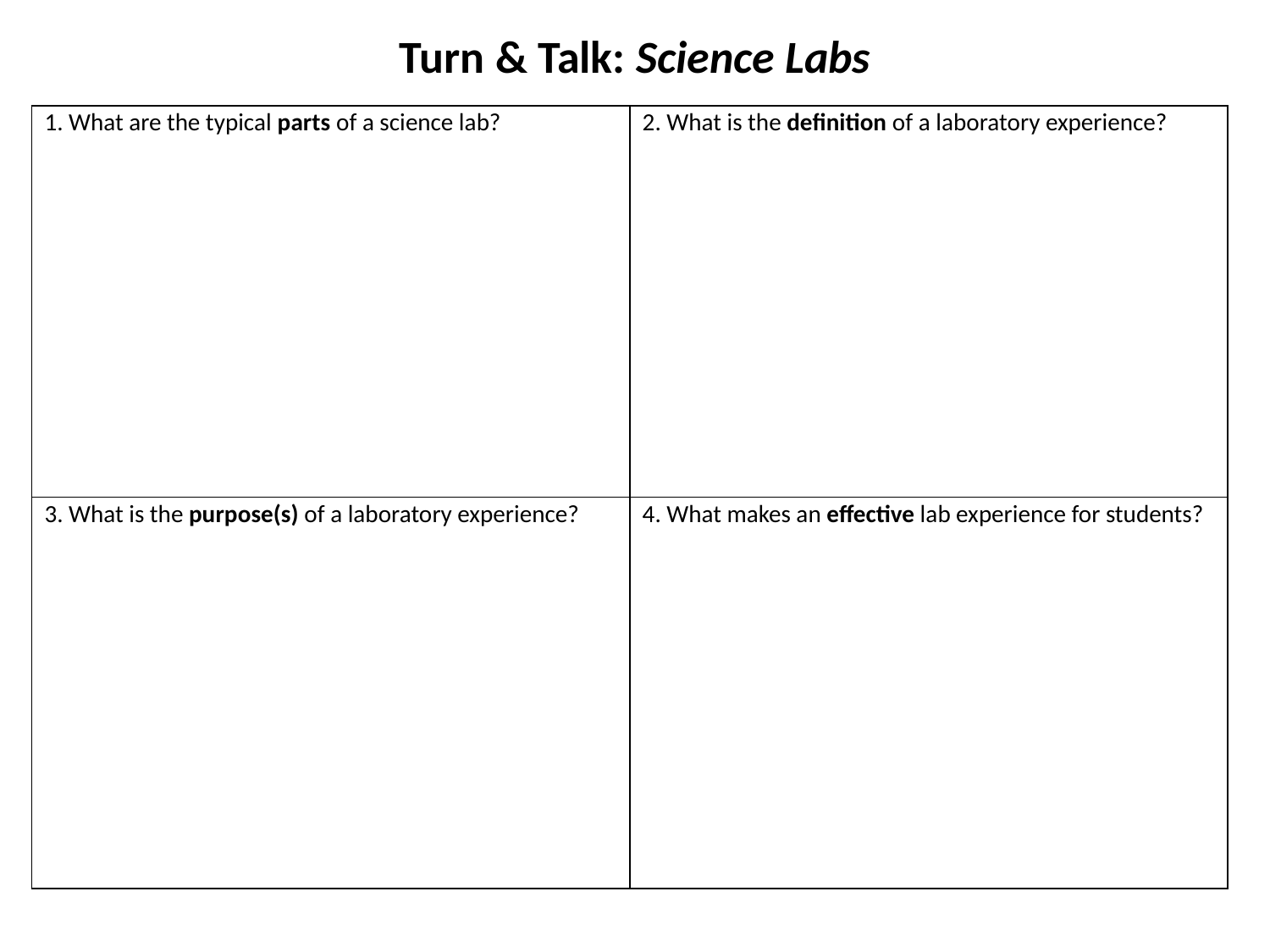

# Turn & Talk: Science Labs
| 1. What are the typical parts of a science lab? | 2. What is the definition of a laboratory experience? |
| --- | --- |
| 3. What is the purpose(s) of a laboratory experience? | 4. What makes an effective lab experience for students? |